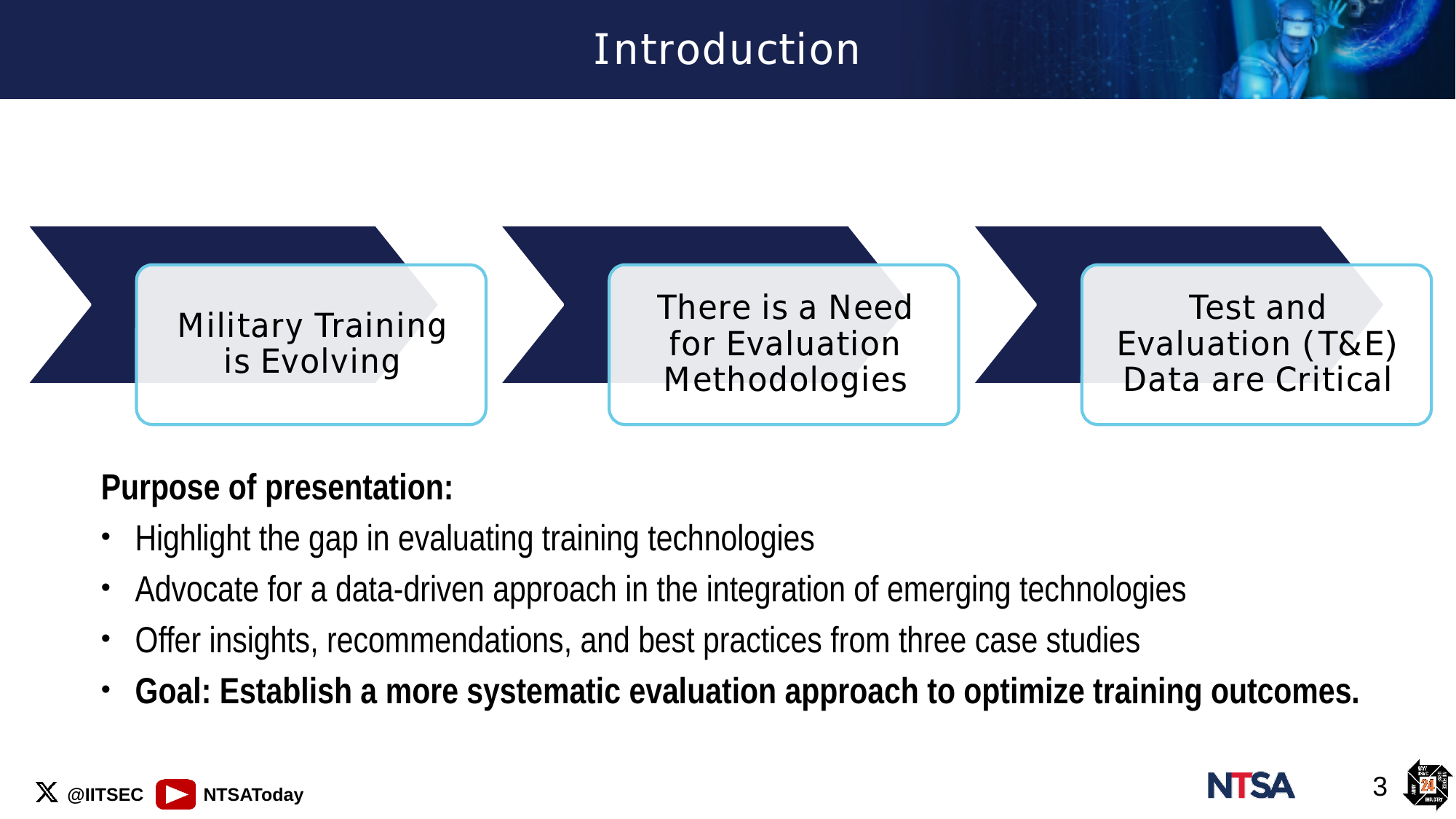

# Introduction
Military Training is Evolving
There is a Need for Evaluation Methodologies
Test and Evaluation (T&E) Data are Critical
Purpose of presentation:
Highlight the gap in evaluating training technologies
Advocate for a data-driven approach in the integration of emerging technologies
Offer insights, recommendations, and best practices from three case studies
Goal: Establish a more systematic evaluation approach to optimize training outcomes.

3